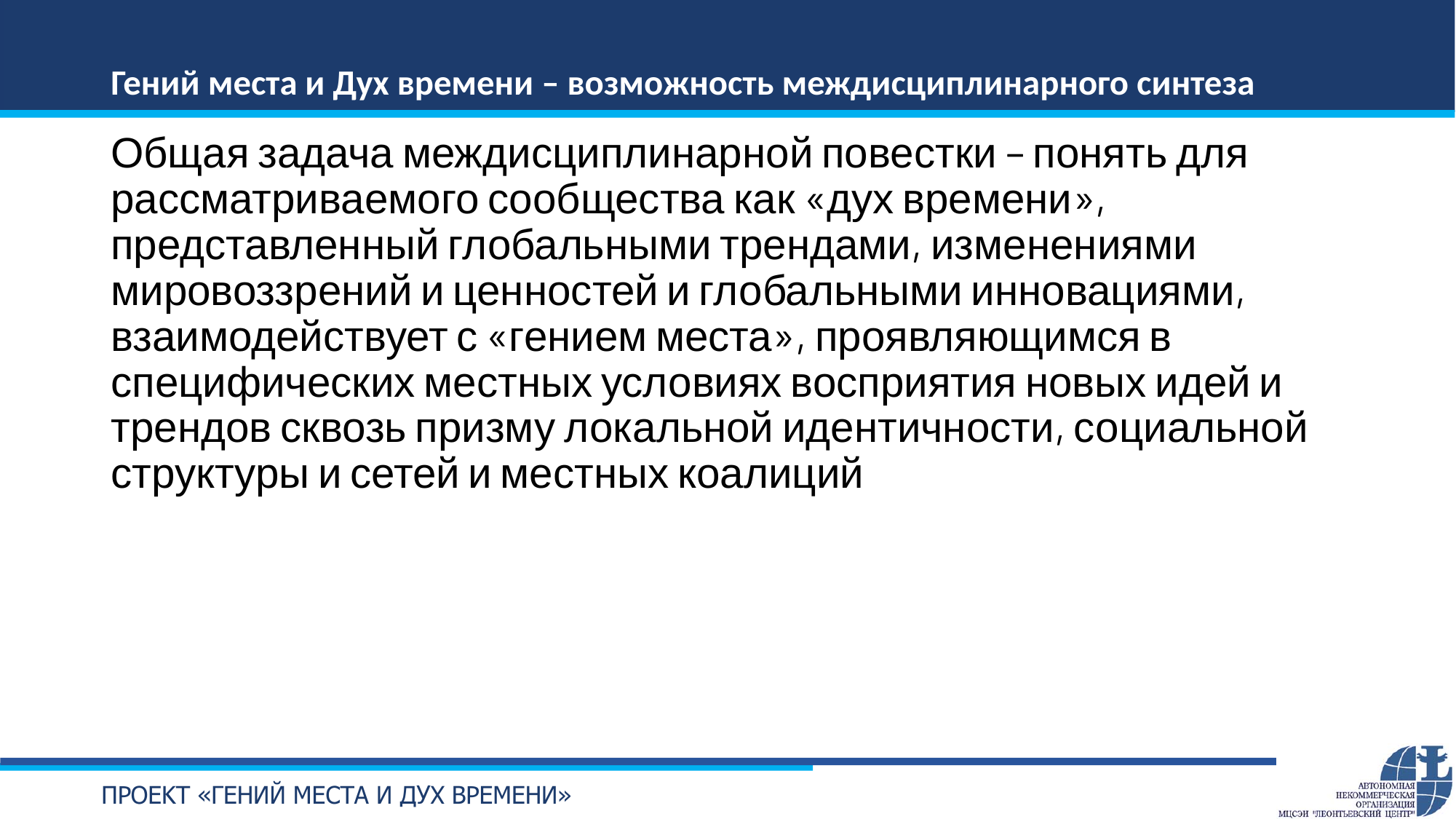

# Гений места и Дух времени – возможность междисциплинарного синтеза
Общая задача междисциплинарной повестки – понять для рассматриваемого сообщества как «дух времени», представленный глобальными трендами, изменениями мировоззрений и ценностей и глобальными инновациями, взаимодействует с «гением места», проявляющимся в специфических местных условиях восприятия новых идей и трендов сквозь призму локальной идентичности, социальной структуры и сетей и местных коалиций